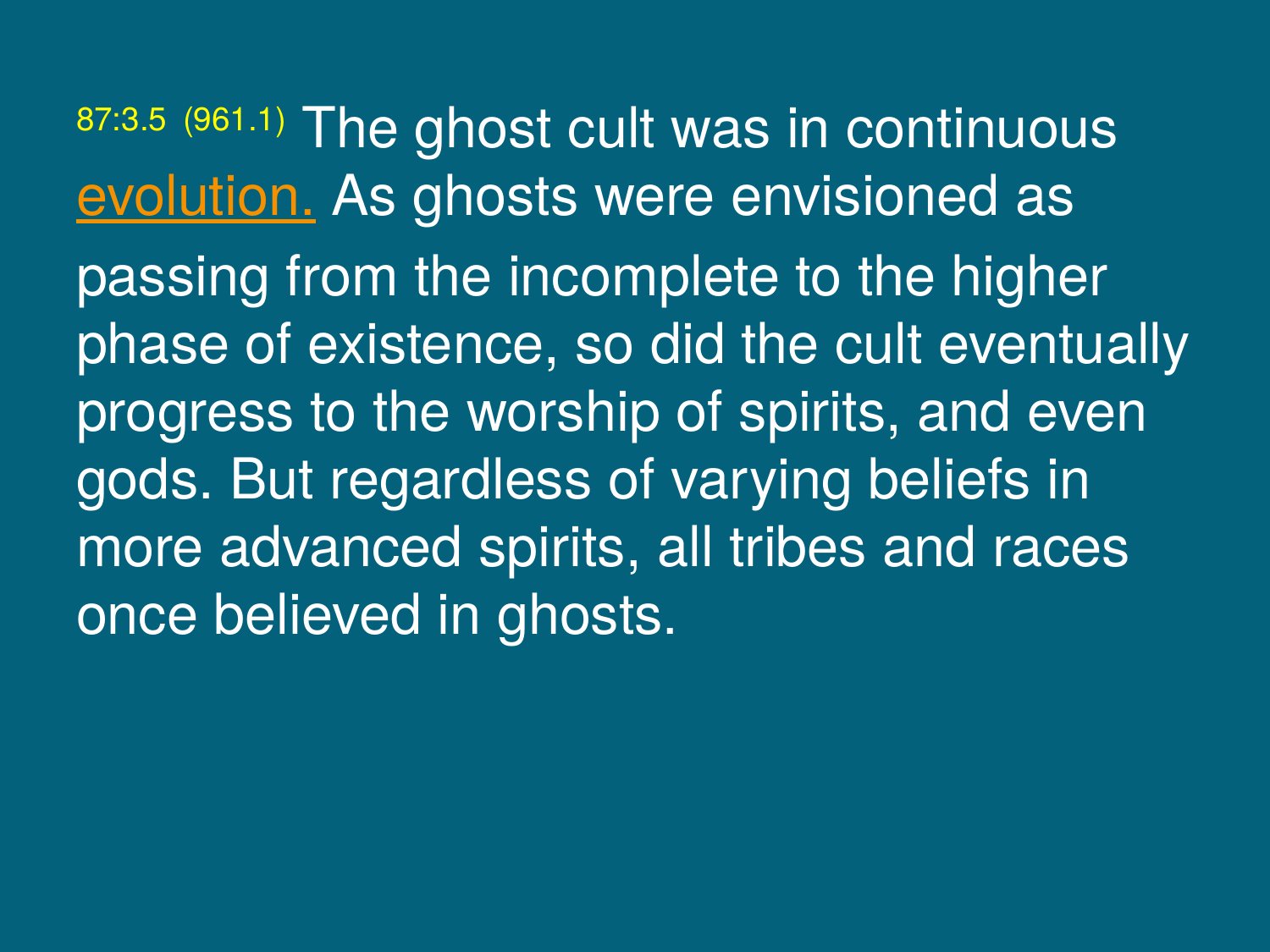

87:3.5 (961.1) The ghost cult was in continuous evolution. As ghosts were envisioned as passing from the incomplete to the higher phase of existence, so did the cult eventually progress to the worship of spirits, and even gods. But regardless of varying beliefs in more advanced spirits, all tribes and races once believed in ghosts.